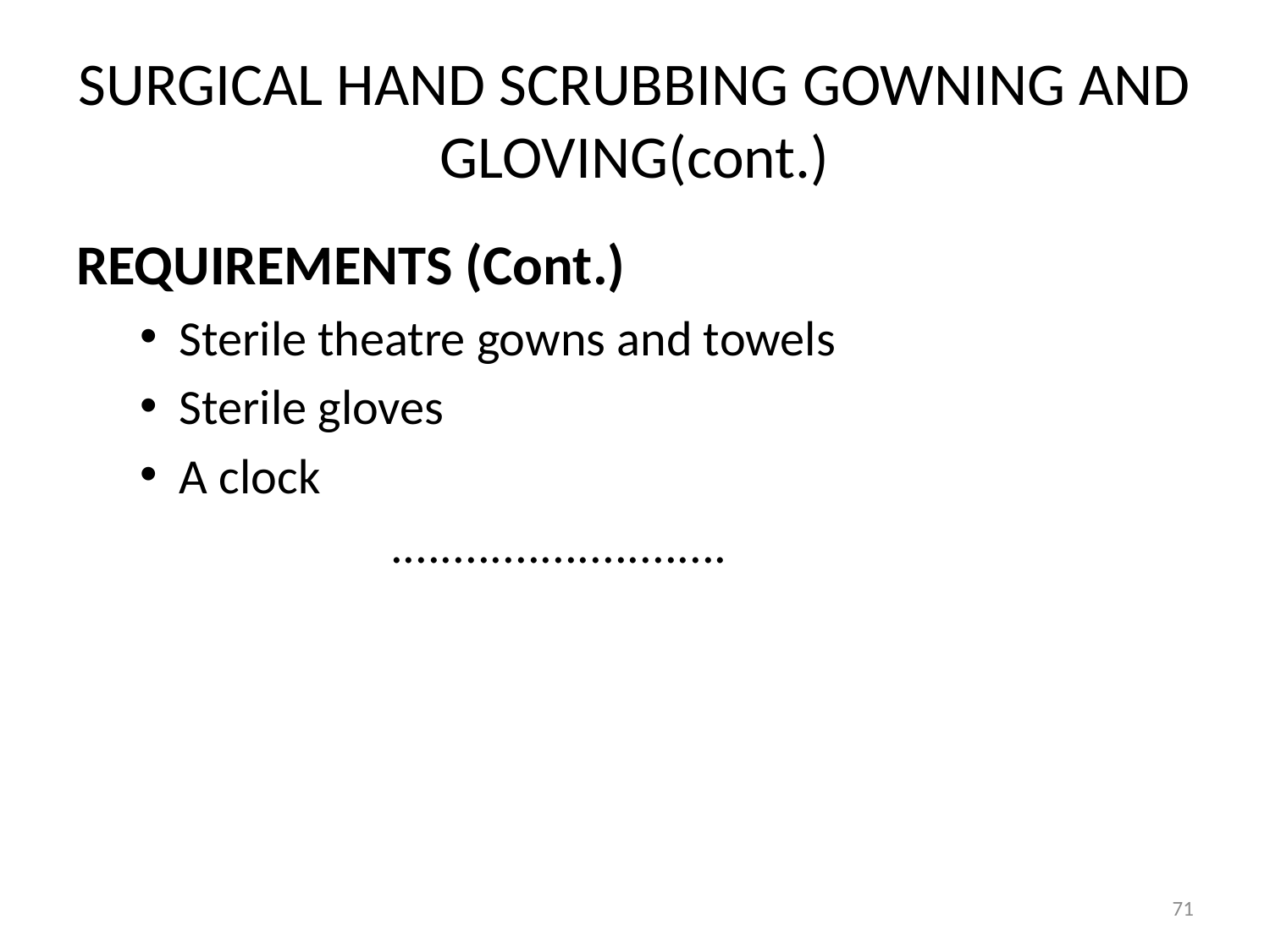

# SURGICAL HAND SCRUBBING GOWNING AND GLOVING(cont.)
REQUIREMENTS (Cont.)
Sterile theatre gowns and towels
Sterile gloves
A clock
                            ...........................

71